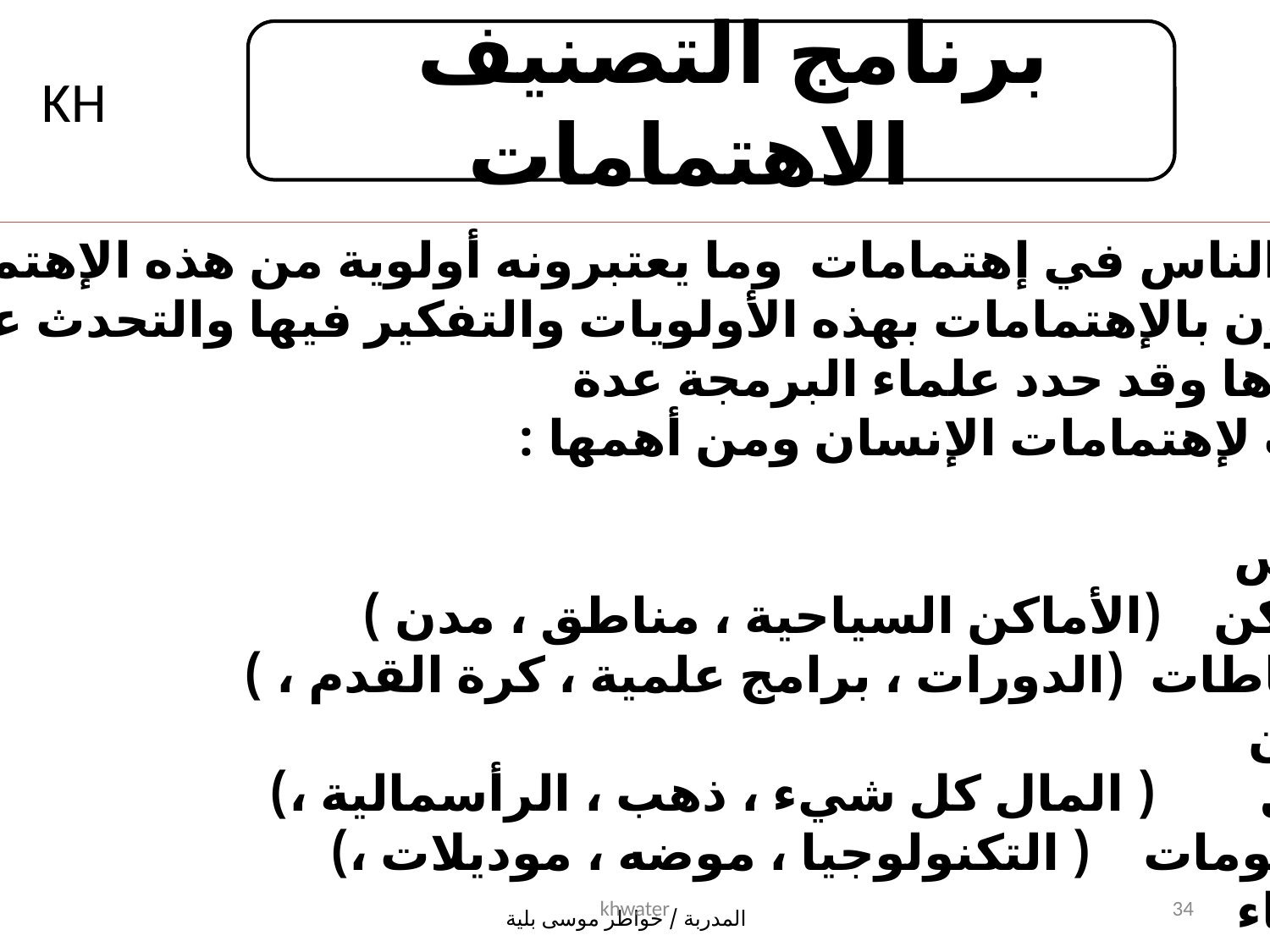

برنامج التصنيف   الاهتمامات
KH
يختلف الناس في إهتمامات  وما يعتبرونه أولوية من هذه الإهتمامات
فيقومون بالإهتمامات بهذه الأولويات والتفكير فيها والتحدث عنها أكثر
من غيرها وقد حدد علماء البرمجة عدة
أولويات لإهتمامات الإنسان ومن أهمها :

 1- الناس
2- الأماكن    (الأماكن السياحية ، مناطق ، مدن )
3- النشاطات  (الدورات ، برامج علمية ، كرة القدم ، )
4- الزمن
5- المال        ( المال كل شيء ، ذهب ، الرأسمالية ،)
6- المعلومات    ( التكنولوجيا ، موضه ، موديلات ،)
7-الأشياء

khwater
34
المدربة / خواطر موسى بلية